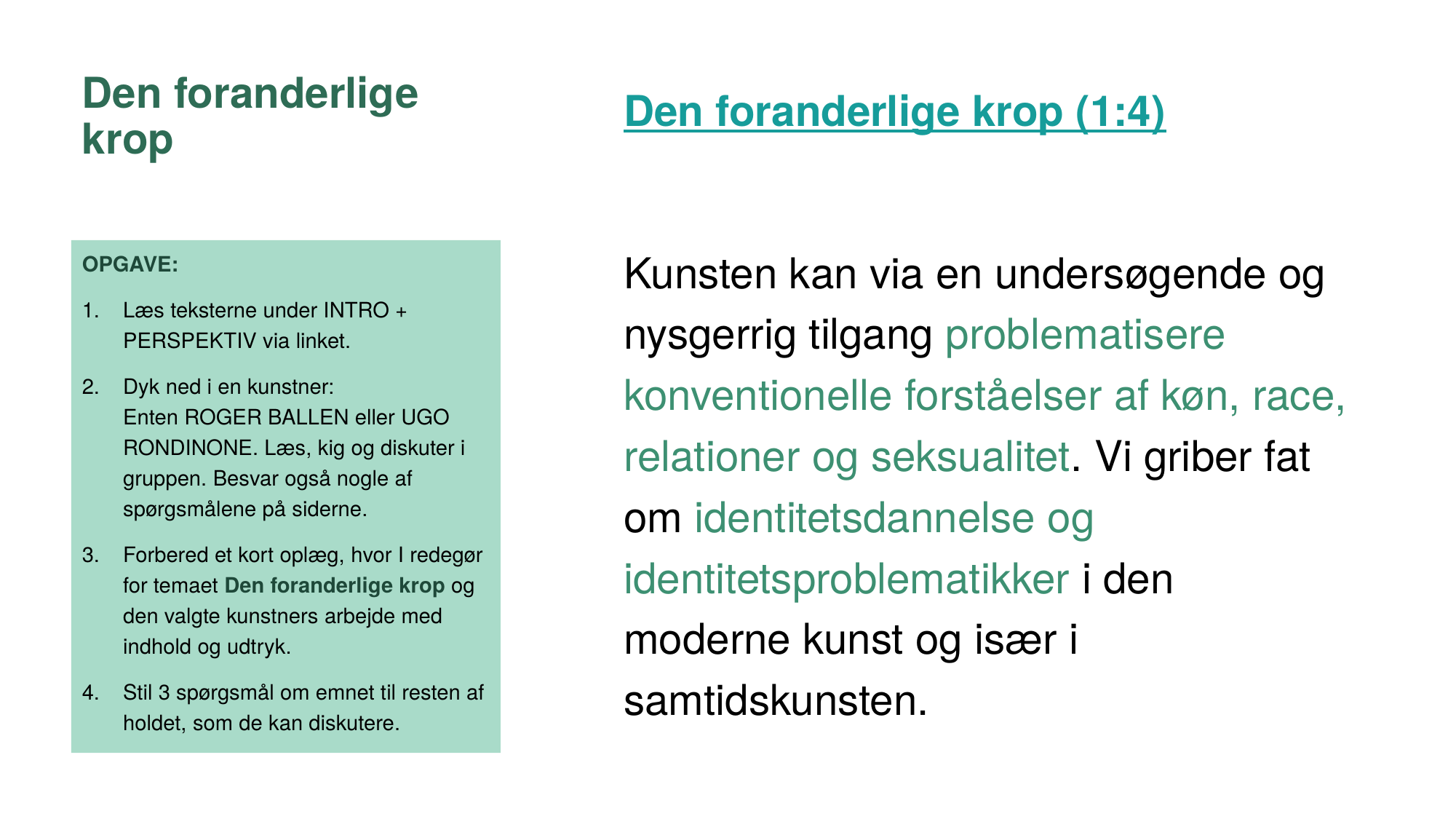

# Den foranderlige krop
Den foranderlige krop (1:4)

Kunsten kan via en undersøgende og nysgerrig tilgang problematisere konventionelle forståelser af køn, race, relationer og seksualitet. Vi griber fat om identitetsdannelse og identitetsproblematikker i den moderne kunst og især i samtidskunsten.
OPGAVE:
Læs teksterne under INTRO +  PERSPEKTIV via linket.
Dyk ned i en kunstner:
Enten ROGER BALLEN eller UGO RONDINONE. Læs, kig og diskuter i gruppen. Besvar også nogle af spørgsmålene på siderne.
Forbered et kort oplæg, hvor I redegør for temaet Den foranderlige krop og den valgte kunstners arbejde med indhold og udtryk.
Stil 3 spørgsmål om emnet til resten af holdet, som de kan diskutere.